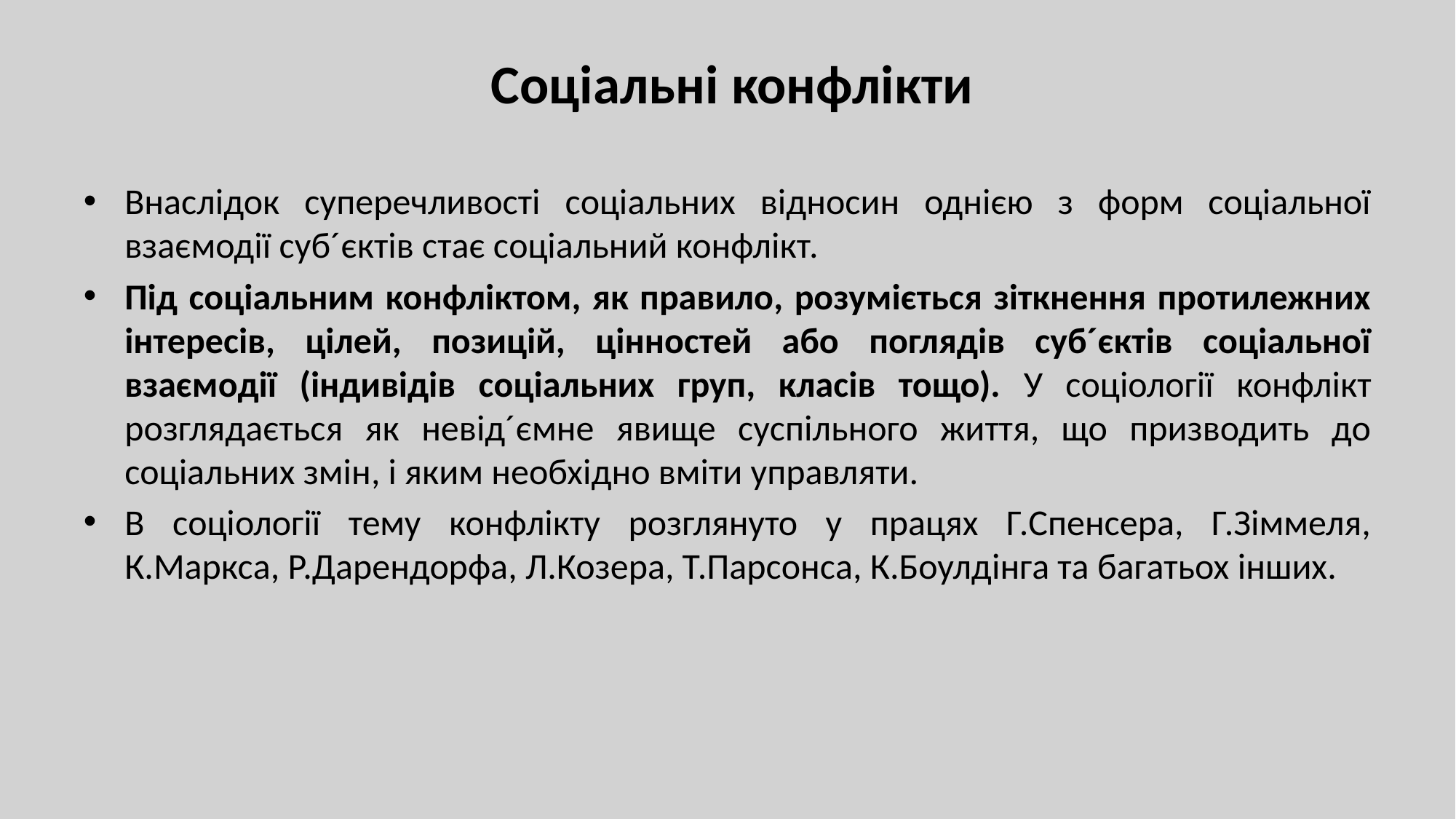

# Соціальні конфлікти
Внаслідок суперечливості соціальних відносин однією з форм соціальної взаємодії суб´єктів стає соціальний конфлікт.
Під соціальним конфліктом, як правило, розуміється зіткнення протилежних інтересів, цілей, позицій, цінностей або поглядів суб´єктів соціальної взаємодії (індивідів соціальних груп, класів тощо). У соціології конфлікт розглядається як невід´ємне явище суспільного життя, що призводить до соціальних змін, і яким необхідно вміти управляти.
В соціології тему конфлікту розглянуто у працях Г.Спенсера, Г.Зіммеля, К.Маркса, Р.Дарендорфа, Л.Козера, Т.Парсонса, К.Боулдінга та багатьох інших.